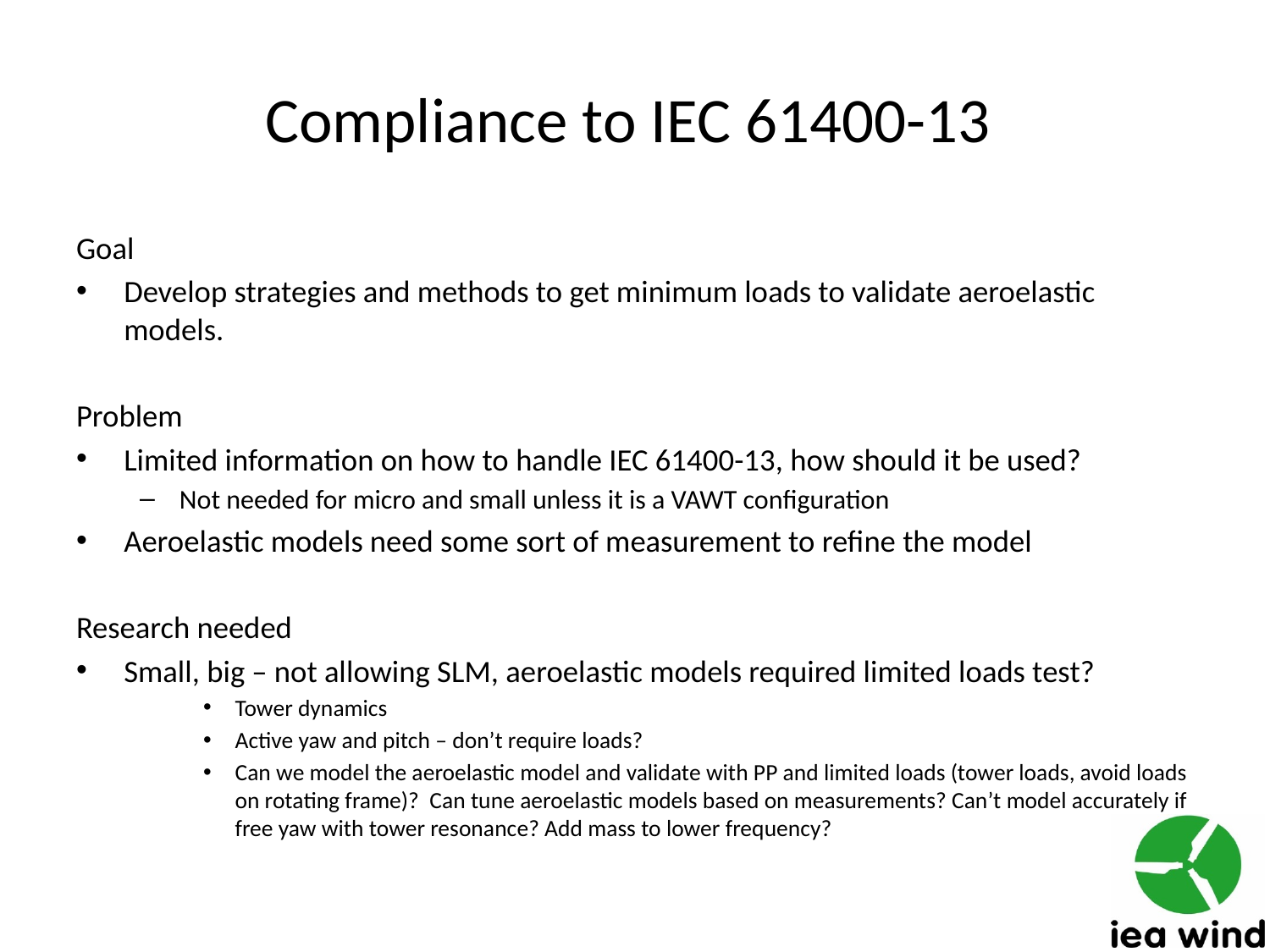

# Compliance to IEC 61400-13
Goal
Develop strategies and methods to get minimum loads to validate aeroelastic models.

Problem
Limited information on how to handle IEC 61400-13, how should it be used?
Not needed for micro and small unless it is a VAWT configuration
Aeroelastic models need some sort of measurement to refine the model

Research needed
Small, big – not allowing SLM, aeroelastic models required limited loads test?
Tower dynamics
Active yaw and pitch – don’t require loads?
Can we model the aeroelastic model and validate with PP and limited loads (tower loads, avoid loads on rotating frame)?  Can tune aeroelastic models based on measurements? Can’t model accurately if free yaw with tower resonance? Add mass to lower frequency?